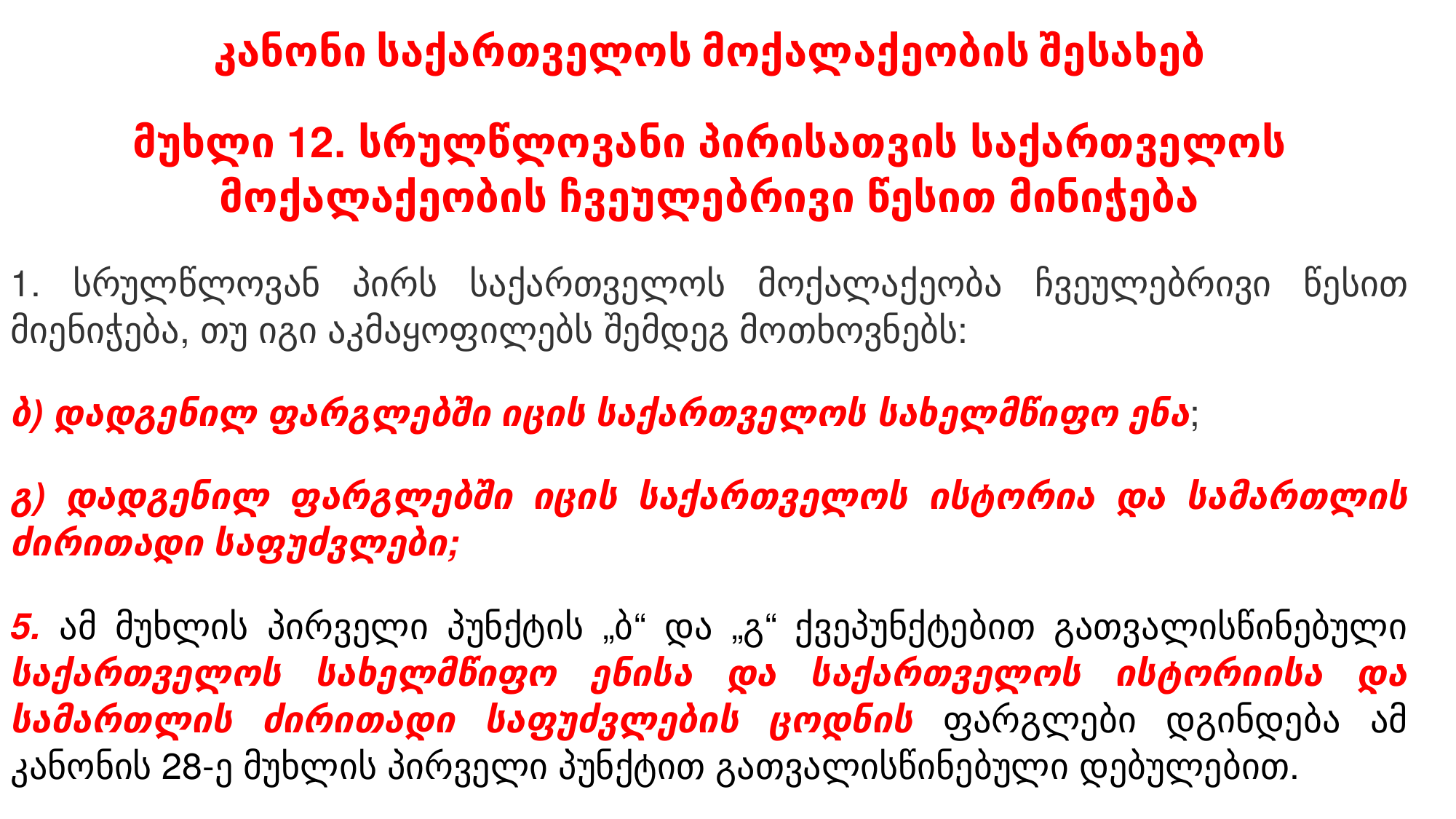

კანონი საქართველოს მოქალაქეობის შესახებ
მუხლი 12. სრულწლოვანი პირისათვის საქართველოს მოქალაქეობის ჩვეულებრივი წესით მინიჭება
1. სრულწლოვან პირს საქართველოს მოქალაქეობა ჩვეულებრივი წესით მიენიჭება, თუ იგი აკმაყოფილებს შემდეგ მოთხოვნებს:
ბ) დადგენილ ფარგლებში იცის საქართველოს სახელმწიფო ენა;
გ) დადგენილ ფარგლებში იცის საქართველოს ისტორია და სამართლის ძირითადი საფუძვლები;
5. ამ მუხლის პირველი პუნქტის „ბ“ და „გ“ ქვეპუნქტებით გათვალისწინებული საქართველოს სახელმწიფო ენისა და საქართველოს ისტორიისა და სამართლის ძირითადი საფუძვლების ცოდნის ფარგლები დგინდება ამ კანონის 28-ე მუხლის პირველი პუნქტით გათვალისწინებული დებულებით.